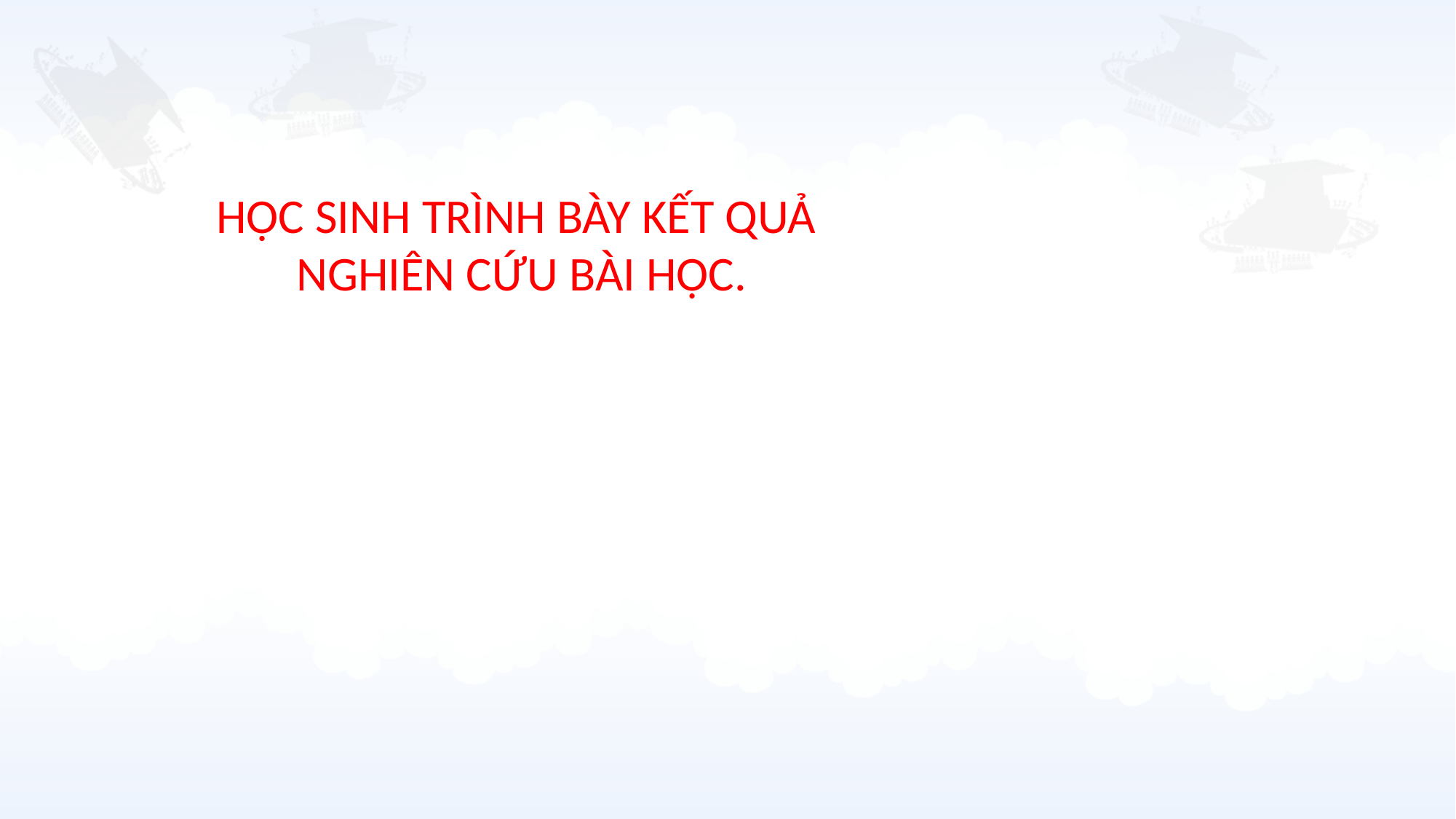

HỌC SINH TRÌNH BÀY KẾT QUẢ
NGHIÊN CỨU BÀI HỌC.